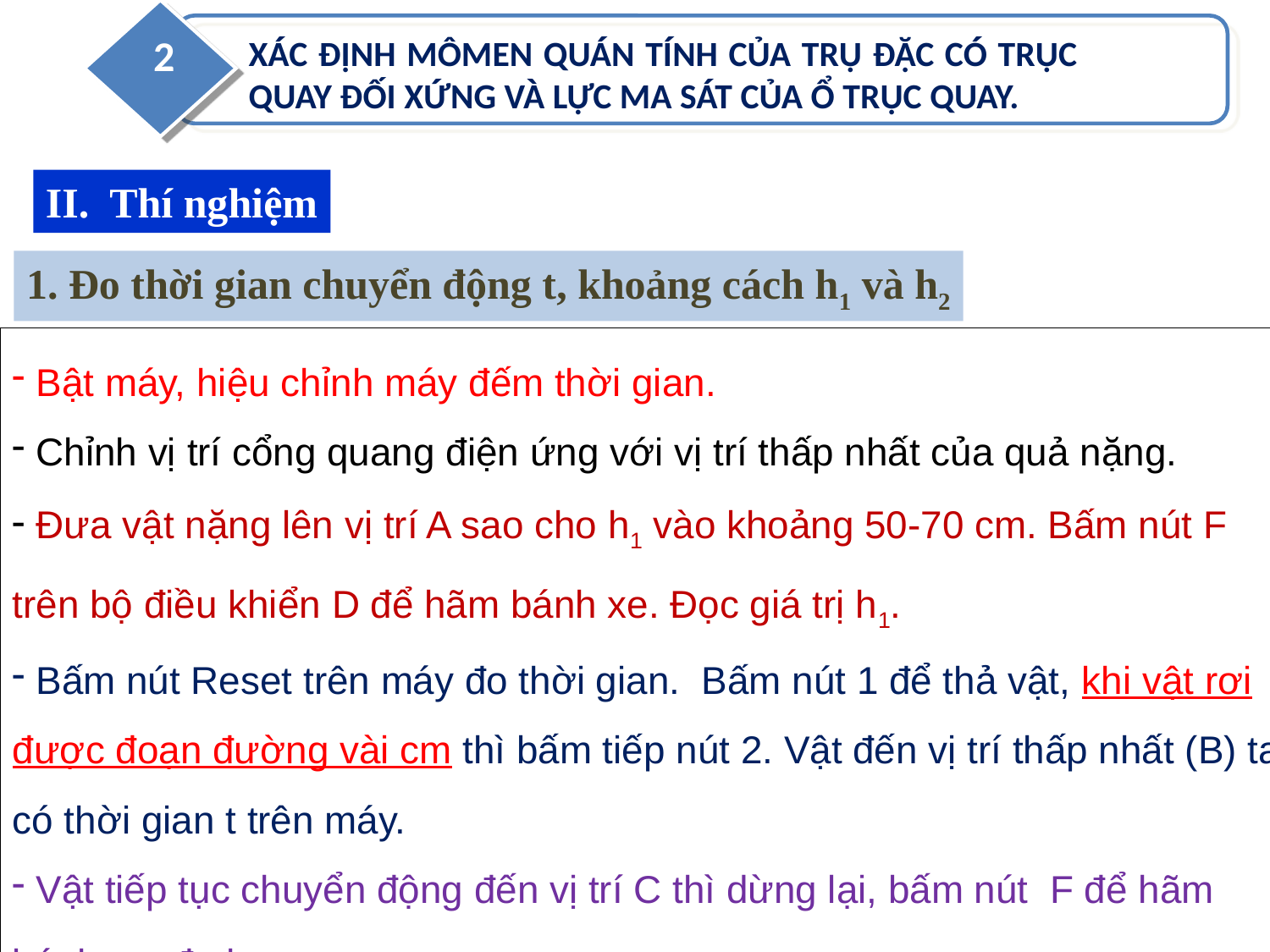

2
XÁC ĐỊNH MÔMEN QUÁN TÍNH CỦA TRỤ ĐẶC CÓ TRỤC QUAY ĐỐI XỨNG VÀ LỰC MA SÁT CỦA Ổ TRỤC QUAY.
II.  Thí nghiệm
1. Đo thời gian chuyển động t, khoảng cách h1 và h2
 Bật máy, hiệu chỉnh máy đếm thời gian.
 Chỉnh vị trí cổng quang điện ứng với vị trí thấp nhất của quả nặng.
 Đưa vật nặng lên vị trí A sao cho h1 vào khoảng 50-70 cm. Bấm nút F trên bộ điều khiển D để hãm bánh xe. Đọc giá trị h1.
 Bấm nút Reset trên máy đo thời gian.  Bấm nút 1 để thả vật, khi vật rơi được đoạn đường vài cm thì bấm tiếp nút 2. Vật đến vị trí thấp nhất (B) ta có thời gian t trên máy.
 Vật tiếp tục chuyển động đến vị trí C thì dừng lại, bấm nút  F để hãm bánh xe, đo h2.